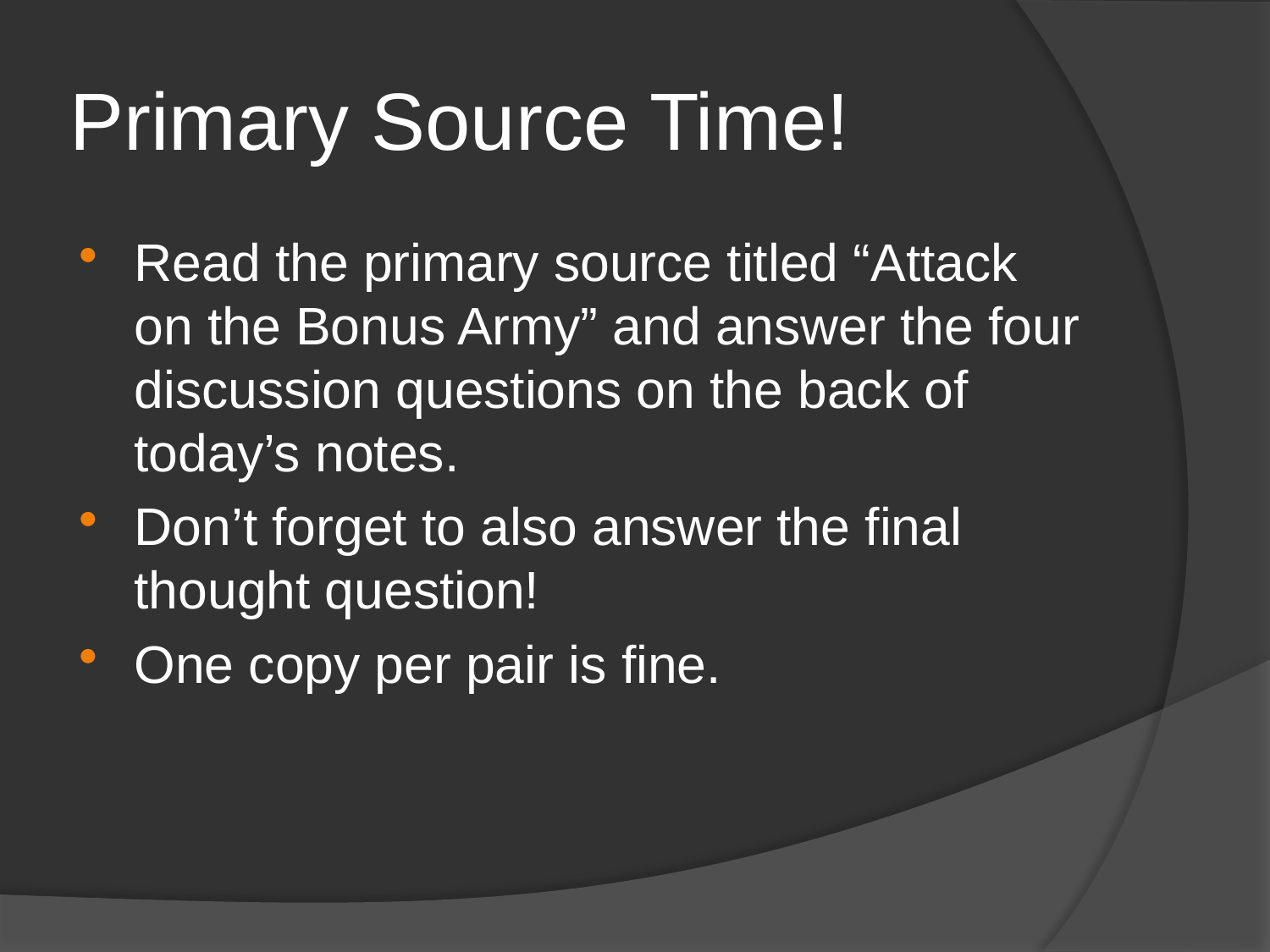

# Primary Source Time!
Read the primary source titled “Attack on the Bonus Army” and answer the four discussion questions on the back of today’s notes.
Don’t forget to also answer the final thought question!
One copy per pair is fine.